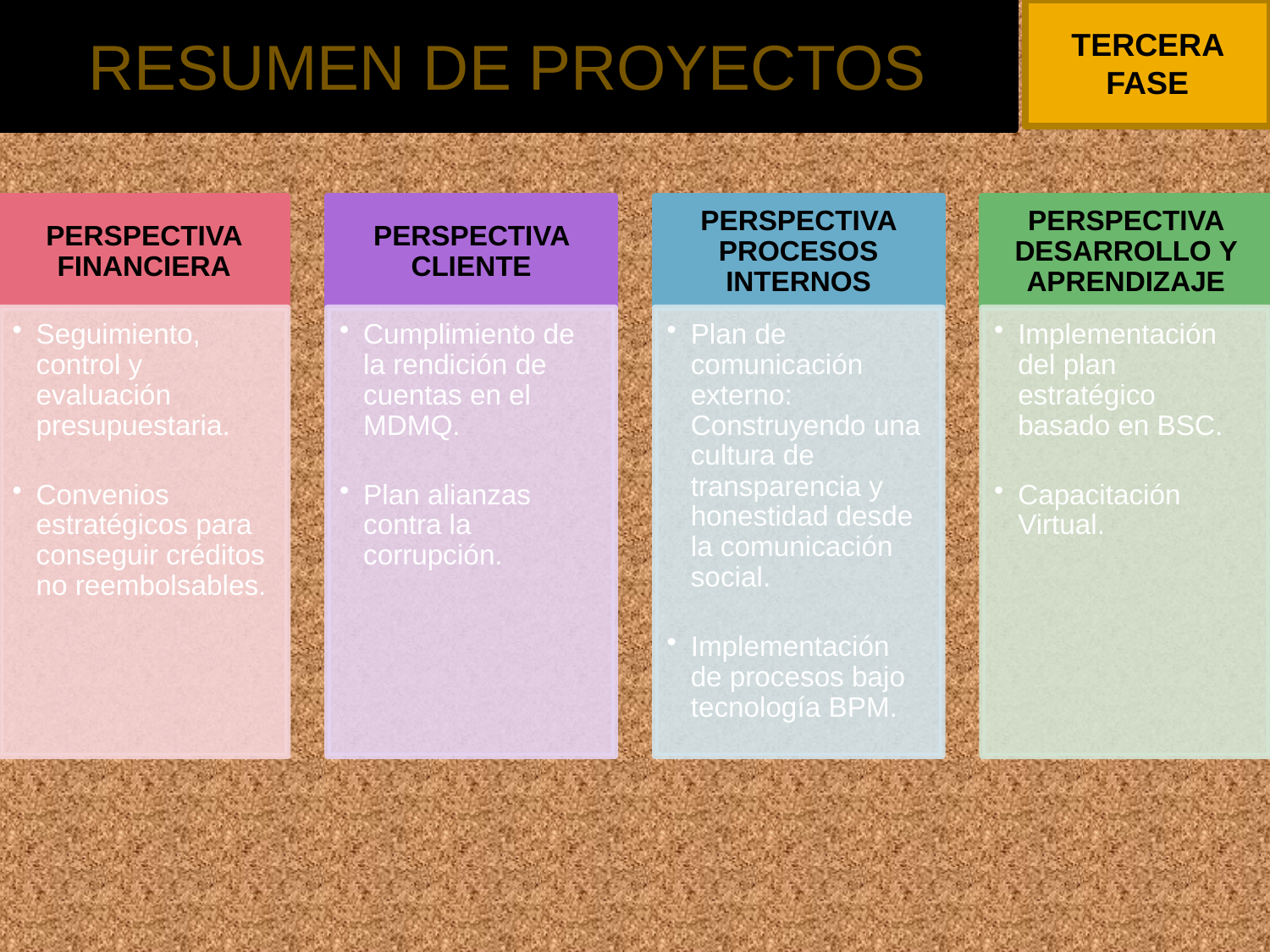

PERSPECTIVA FINANCIERA
Seguimiento, control y evaluación presupuestaria.

Convenios estratégicos para conseguir créditos no reembolsables.
PERSPECTIVA CLIENTE
Cumplimiento de la rendición de cuentas en el MDMQ.

Plan alianzas contra la corrupción.
PERSPECTIVA PROCESOS INTERNOS
Plan de comunicación externo: Construyendo una cultura de transparencia y honestidad desde la comunicación social.

Implementación de procesos bajo tecnología BPM.
PERSPECTIVA DESARROLLO Y APRENDIZAJE
Implementación del plan estratégico basado en BSC.

Capacitación Virtual.
RESUMEN DE PROYECTOS
TERCERA FASE
29